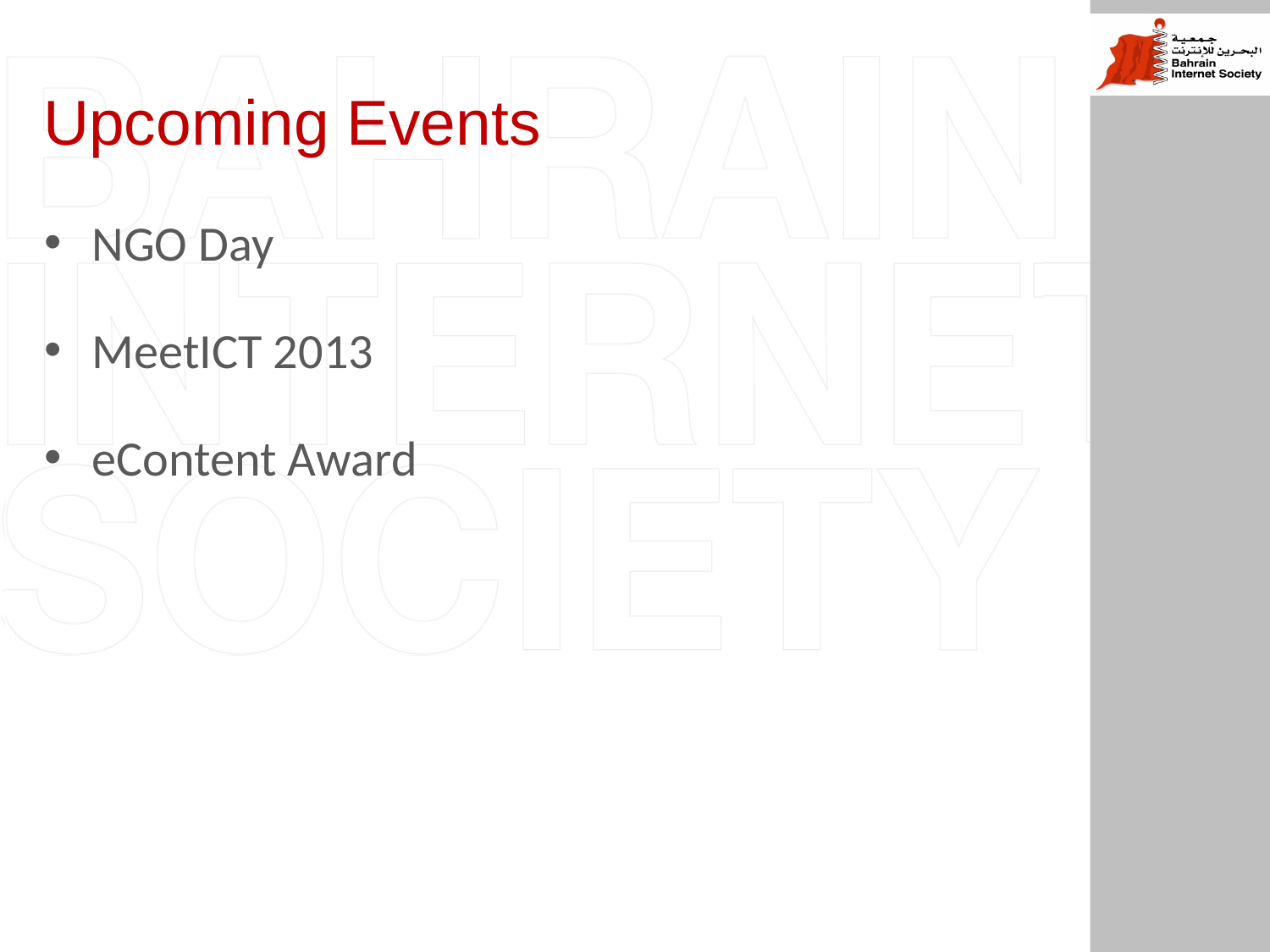

# Upcoming Events
NGO Day
MeetICT 2013
eContent Award